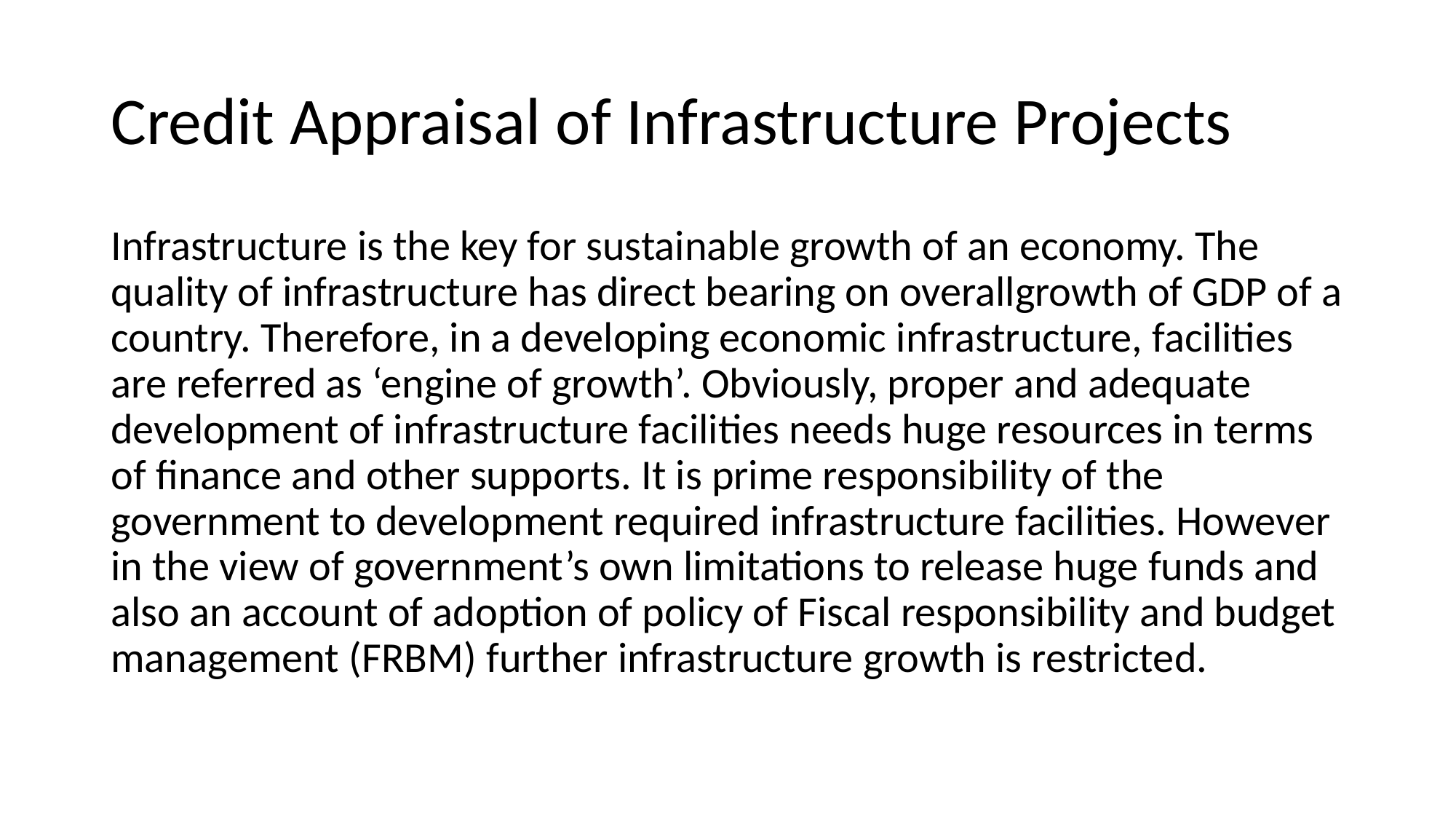

# Credit Appraisal of Infrastructure Projects
Infrastructure is the key for sustainable growth of an economy. The quality of infrastructure has direct bearing on overallgrowth of GDP of a country. Therefore, in a developing economic infrastructure, facilities are referred as ‘engine of growth’. Obviously, proper and adequate development of infrastructure facilities needs huge resources in terms of finance and other supports. It is prime responsibility of the government to development required infrastructure facilities. However in the view of government’s own limitations to release huge funds and also an account of adoption of policy of Fiscal responsibility and budget management (FRBM) further infrastructure growth is restricted.